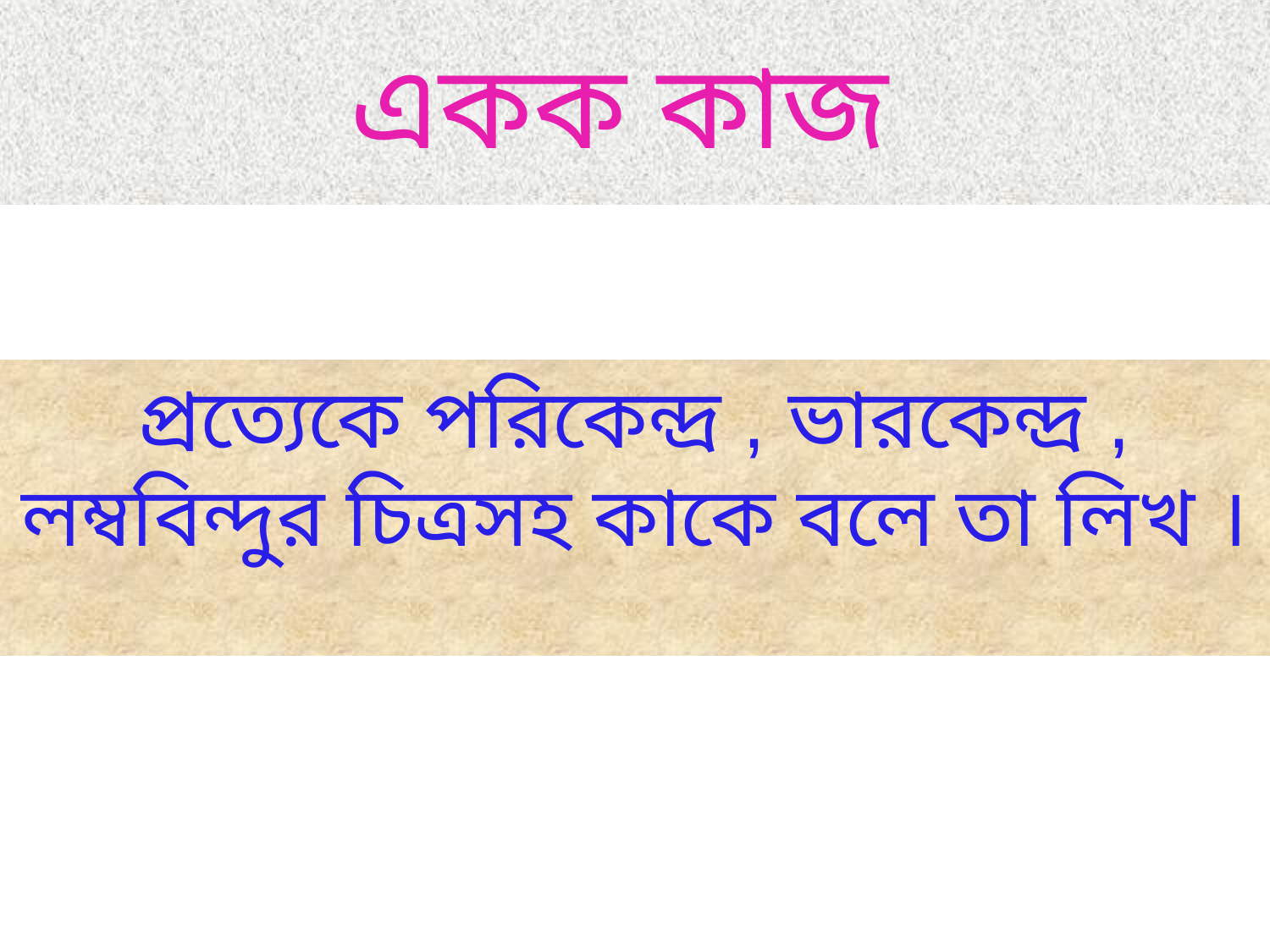

# একক কাজ
প্রত্যেকে পরিকেন্দ্র , ভারকেন্দ্র , লম্ববিন্দুর চিত্রসহ কাকে বলে তা লিখ ।